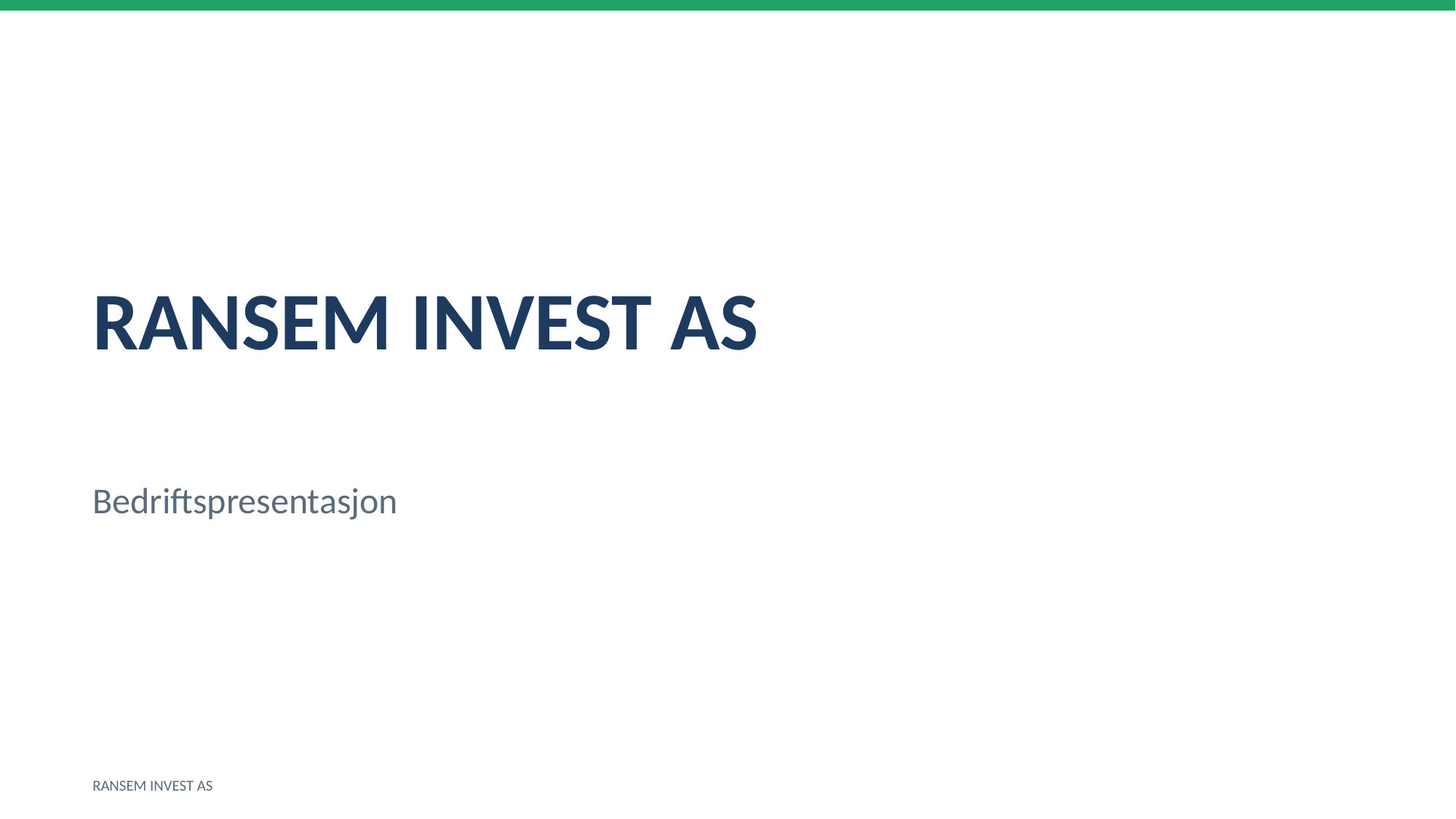

RANSEM INVEST AS
Bedriftspresentasjon
RANSEM INVEST AS